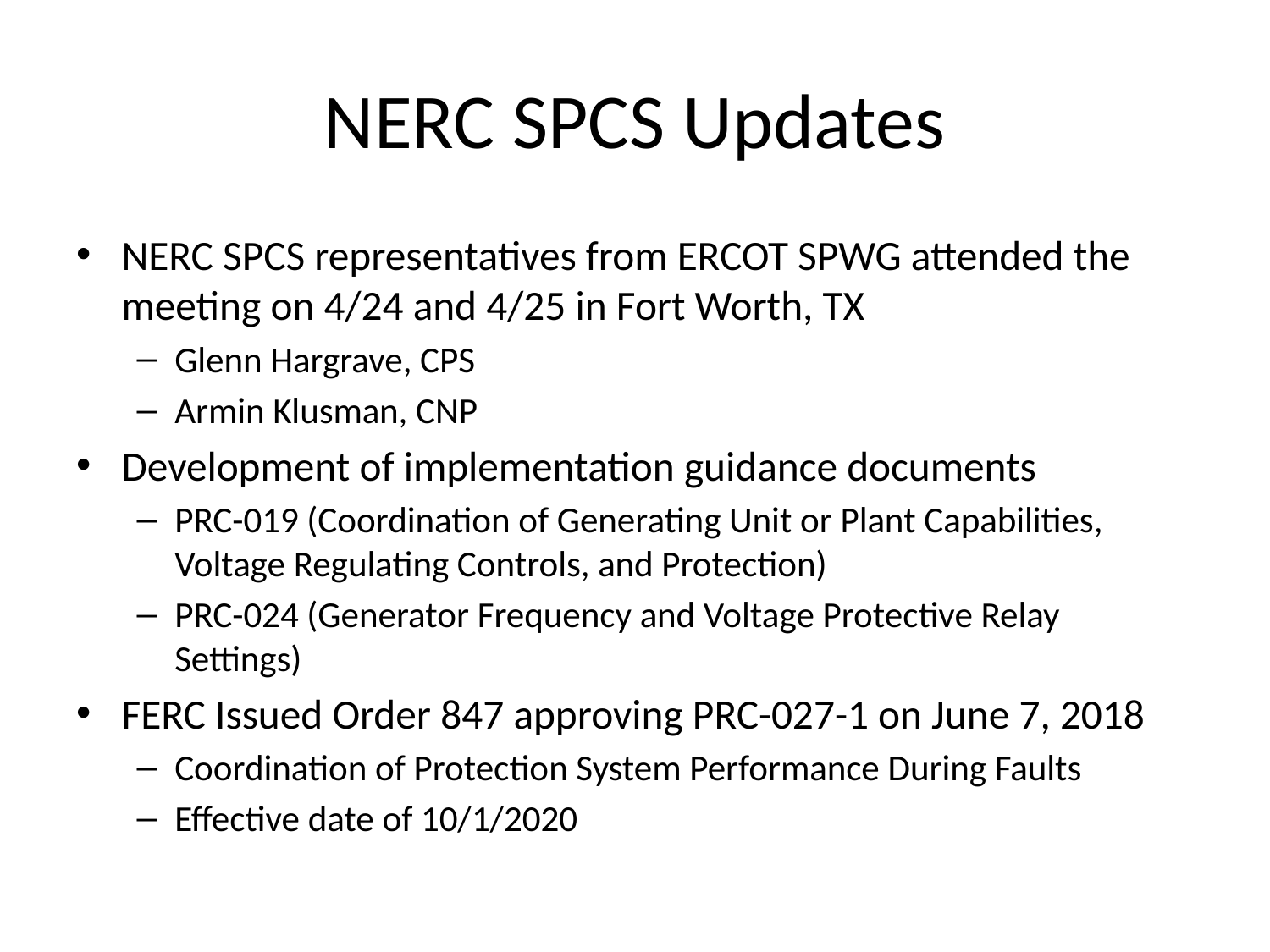

# NERC SPCS Updates
NERC SPCS representatives from ERCOT SPWG attended the meeting on 4/24 and 4/25 in Fort Worth, TX
Glenn Hargrave, CPS
Armin Klusman, CNP
Development of implementation guidance documents
PRC-019 (Coordination of Generating Unit or Plant Capabilities, Voltage Regulating Controls, and Protection)
PRC-024 (Generator Frequency and Voltage Protective Relay Settings)
FERC Issued Order 847 approving PRC-027-1 on June 7, 2018
Coordination of Protection System Performance During Faults
Effective date of 10/1/2020